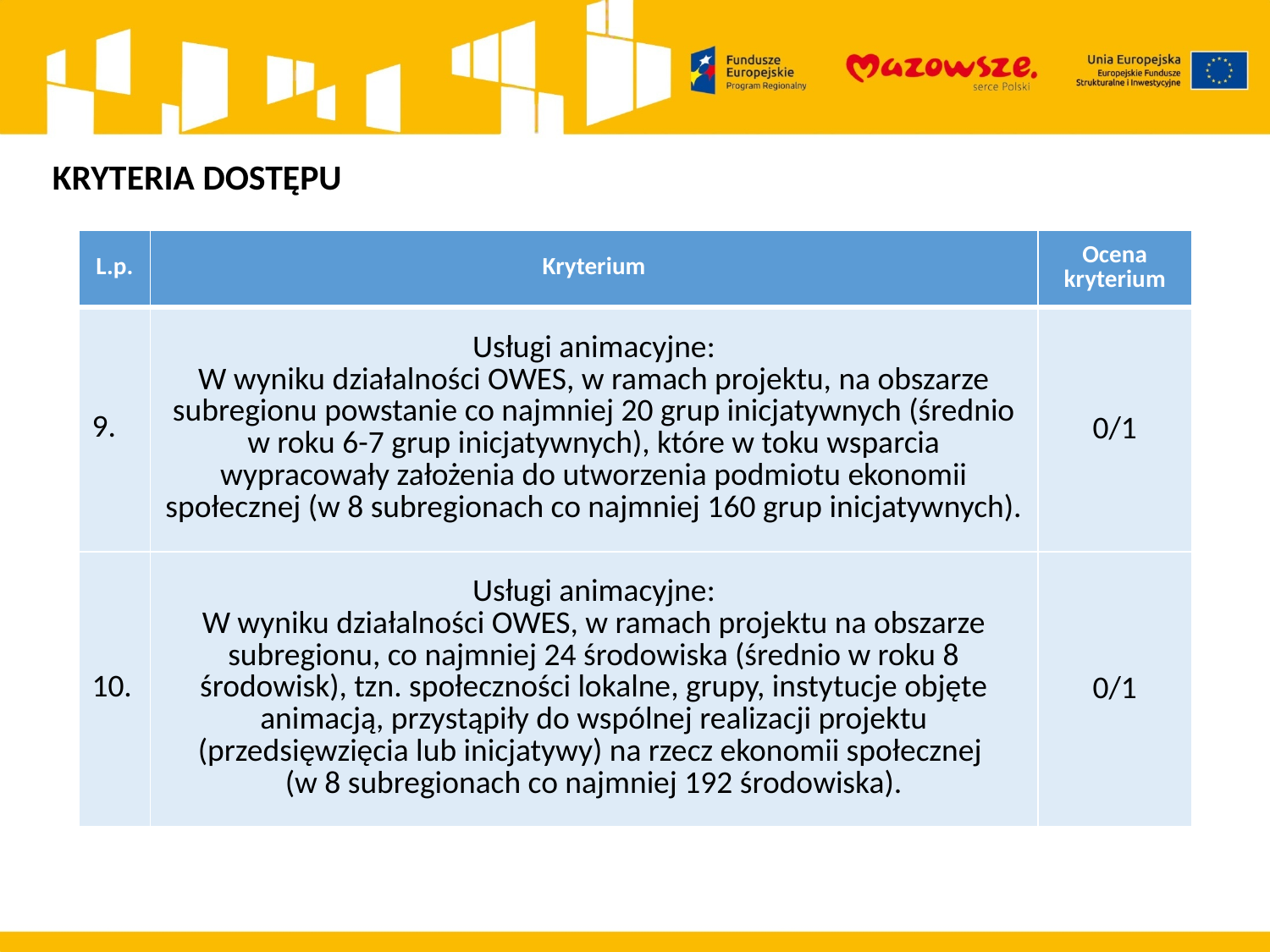

KRYTERIA DOSTĘPU
| L.p. | Kryterium | Ocena kryterium |
| --- | --- | --- |
| 9. | Usługi animacyjne: W wyniku działalności OWES, w ramach projektu, na obszarze subregionu powstanie co najmniej 20 grup inicjatywnych (średnio w roku 6-7 grup inicjatywnych), które w toku wsparcia wypracowały założenia do utworzenia podmiotu ekonomii społecznej (w 8 subregionach co najmniej 160 grup inicjatywnych). | 0/1 |
| 10. | Usługi animacyjne: W wyniku działalności OWES, w ramach projektu na obszarze subregionu, co najmniej 24 środowiska (średnio w roku 8 środowisk), tzn. społeczności lokalne, grupy, instytucje objęte animacją, przystąpiły do wspólnej realizacji projektu (przedsięwzięcia lub inicjatywy) na rzecz ekonomii społecznej (w 8 subregionach co najmniej 192 środowiska). | 0/1 |